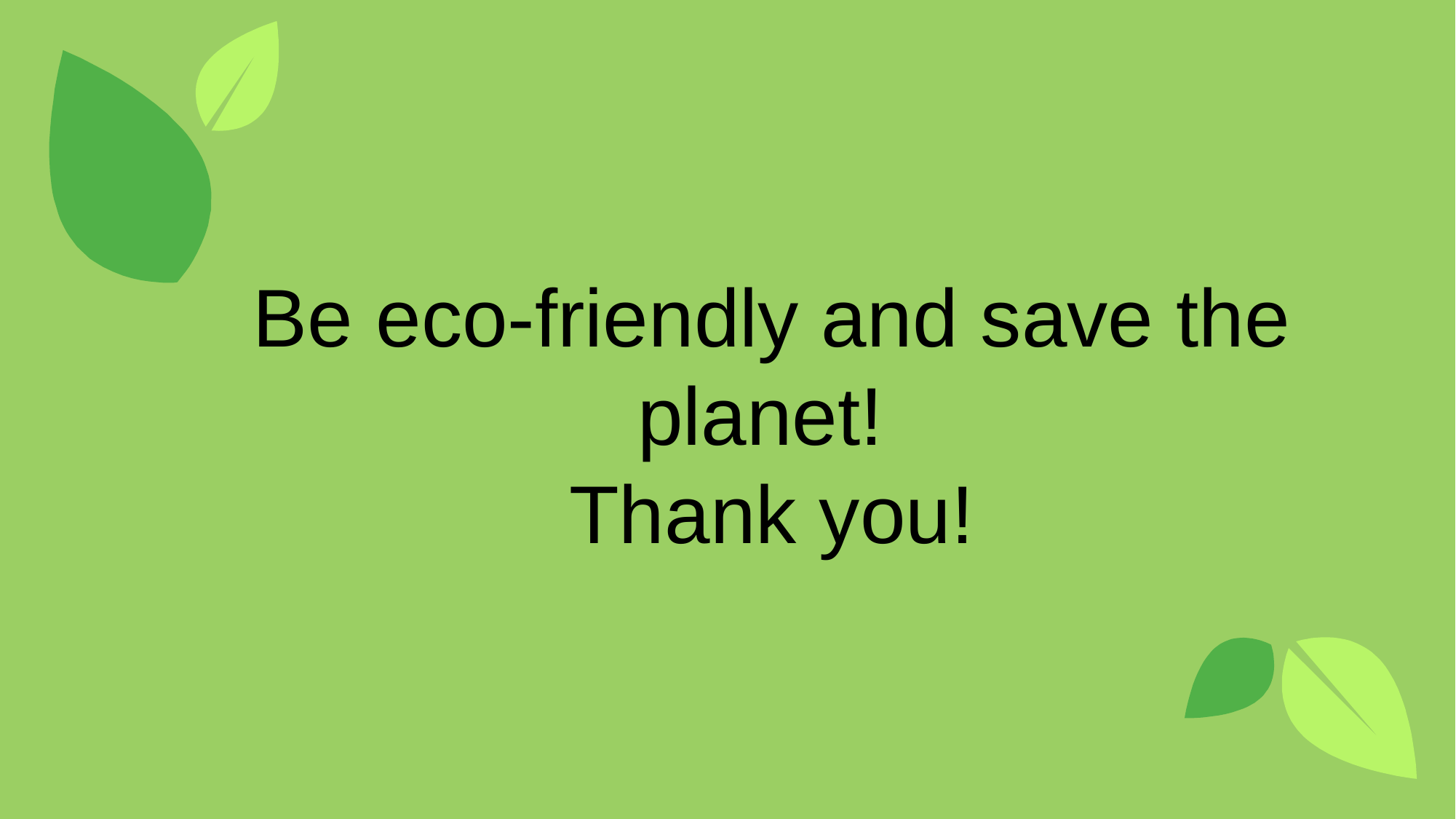

Be eco-friendly and save the planet!
Thank you!